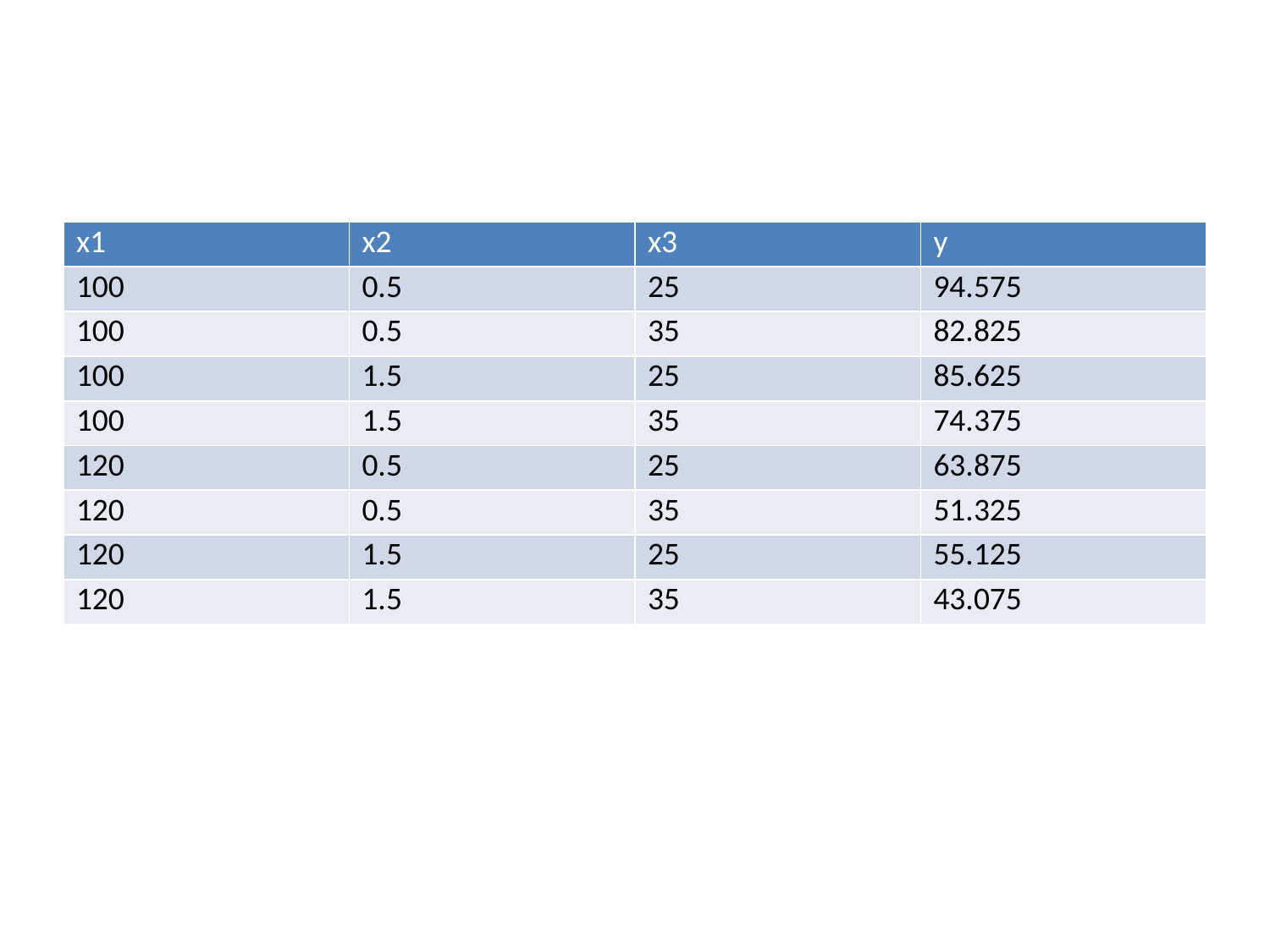

| x1 | x2 | x3 | y |
| --- | --- | --- | --- |
| 100 | 0.5 | 25 | 94.575 |
| 100 | 0.5 | 35 | 82.825 |
| 100 | 1.5 | 25 | 85.625 |
| 100 | 1.5 | 35 | 74.375 |
| 120 | 0.5 | 25 | 63.875 |
| 120 | 0.5 | 35 | 51.325 |
| 120 | 1.5 | 25 | 55.125 |
| 120 | 1.5 | 35 | 43.075 |